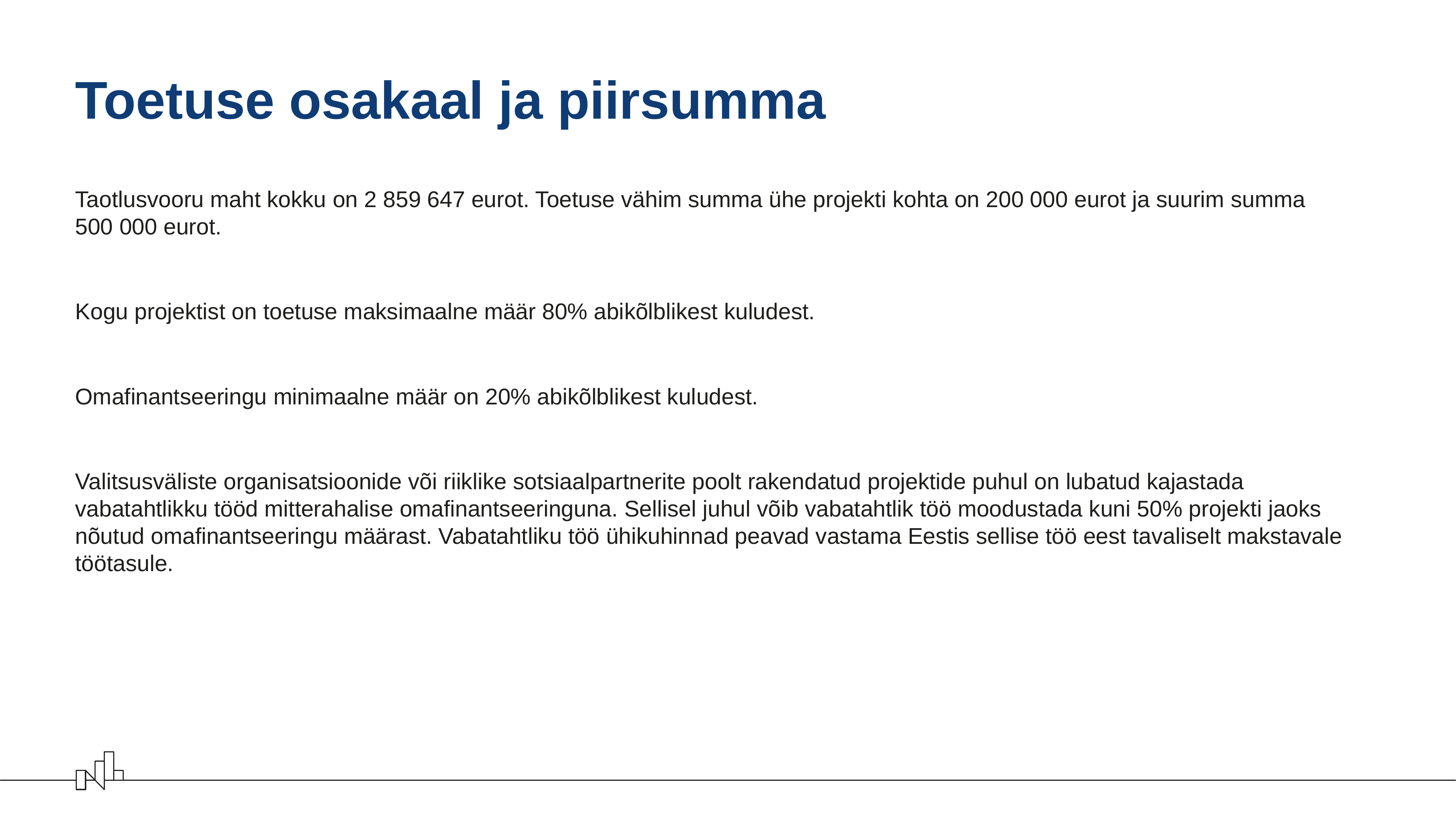

# Toetuse osakaal ja piirsumma
Taotlusvooru maht kokku on 2 859 647 eurot. Toetuse vähim summa ühe projekti kohta on 200 000 eurot ja suurim summa           500 000 eurot.

Kogu projektist on toetuse maksimaalne määr 80% abikõlblikest kuludest.

Omafinantseeringu minimaalne määr on 20% abikõlblikest kuludest.

Valitsusväliste organisatsioonide või riiklike sotsiaalpartnerite poolt rakendatud projektide puhul on lubatud kajastada vabatahtlikku tööd mitterahalise omafinantseeringuna. Sellisel juhul võib vabatahtlik töö moodustada kuni 50% projekti jaoks nõutud omafinantseeringu määrast. Vabatahtliku töö ühikuhinnad peavad vastama Eestis sellise töö eest tavaliselt makstavale töötasule.